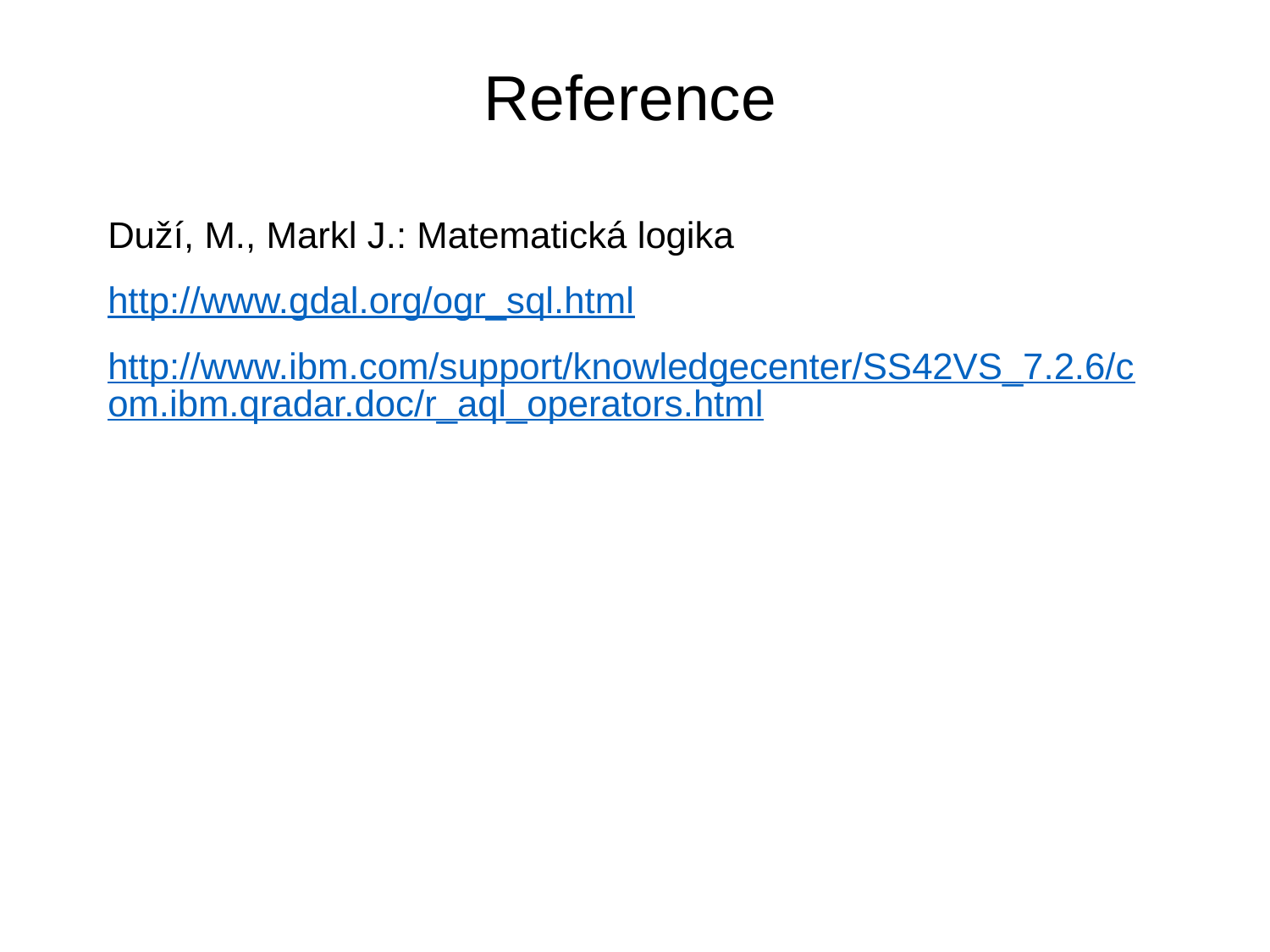

# Reference
Duží, M., Markl J.: Matematická logika
http://www.gdal.org/ogr_sql.html
http://www.ibm.com/support/knowledgecenter/SS42VS_7.2.6/com.ibm.qradar.doc/r_aql_operators.html